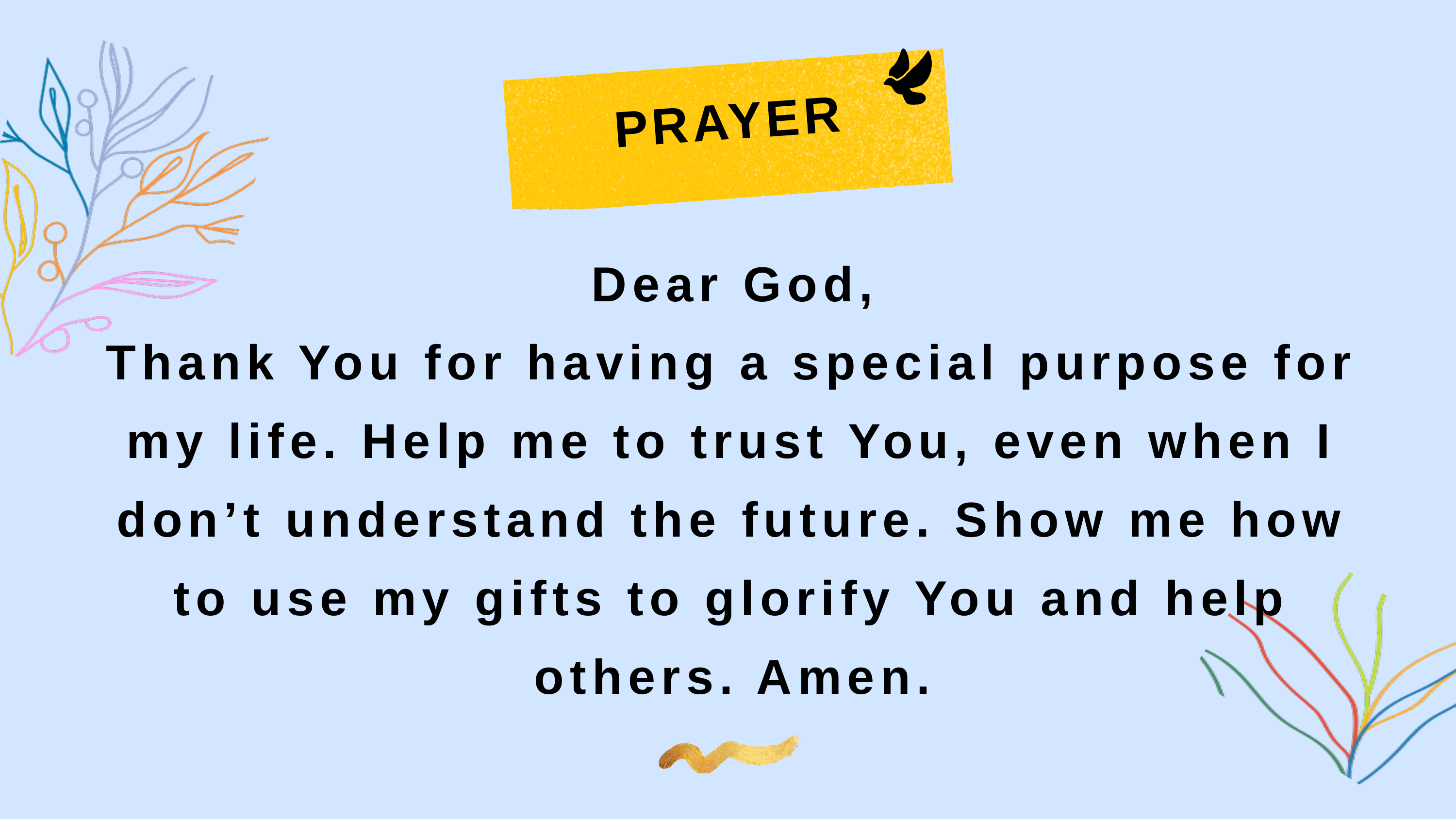

PRAYER

Dear God,
Thank You for having a special purpose for my life. Help me to trust You, even when I don’t understand the future. Show me how to use my gifts to glorify You and help others. Amen.